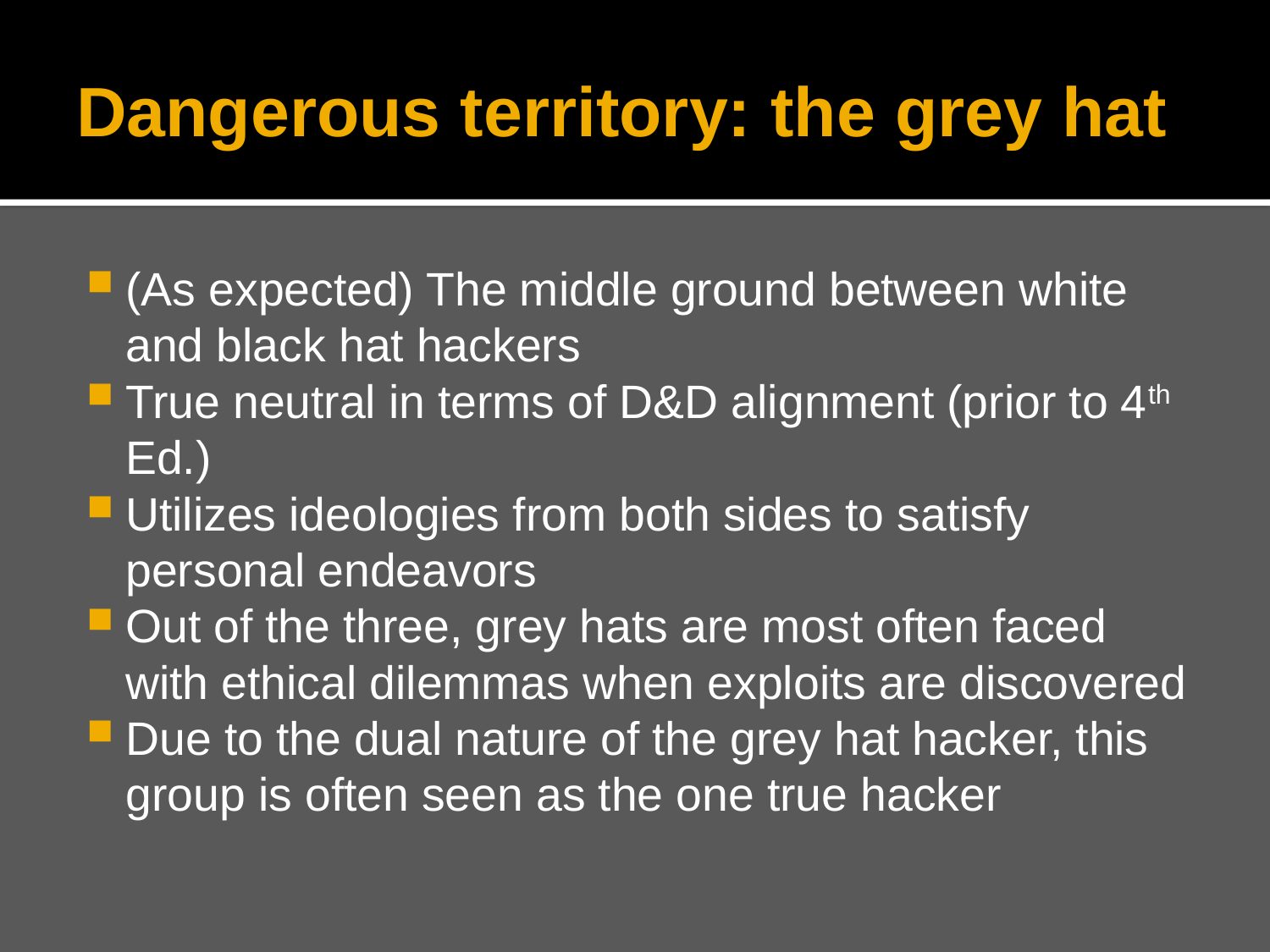

# Dangerous territory: the grey hat
(As expected) The middle ground between white and black hat hackers
True neutral in terms of D&D alignment (prior to 4th Ed.)
Utilizes ideologies from both sides to satisfy personal endeavors
Out of the three, grey hats are most often faced with ethical dilemmas when exploits are discovered
Due to the dual nature of the grey hat hacker, this group is often seen as the one true hacker